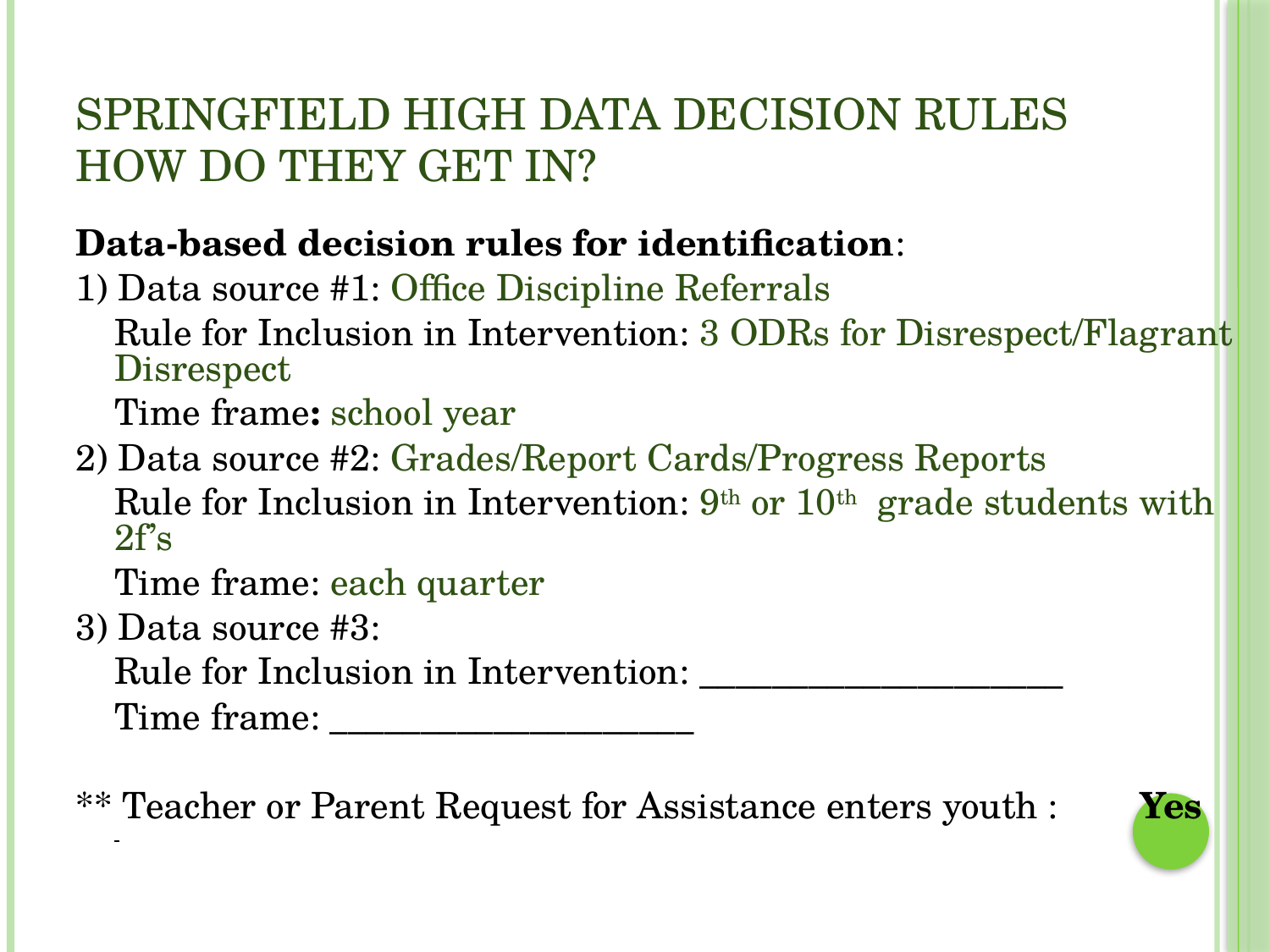

# Springfield High Data Decision Rules How Do they get in?
Data-based decision rules for identification:
1) Data source #1: Office Discipline Referrals
 	Rule for Inclusion in Intervention: 3 ODRs for Disrespect/Flagrant Disrespect
	Time frame: school year
2) Data source #2: Grades/Report Cards/Progress Reports
	Rule for Inclusion in Intervention: 9th or 10th  grade students with 2f’s
 	Time frame: each quarter
3) Data source #3:
 	Rule for Inclusion in Intervention: ____________________
 		Time frame: ____________________

** Teacher or Parent Request for Assistance enters youth :        Yes